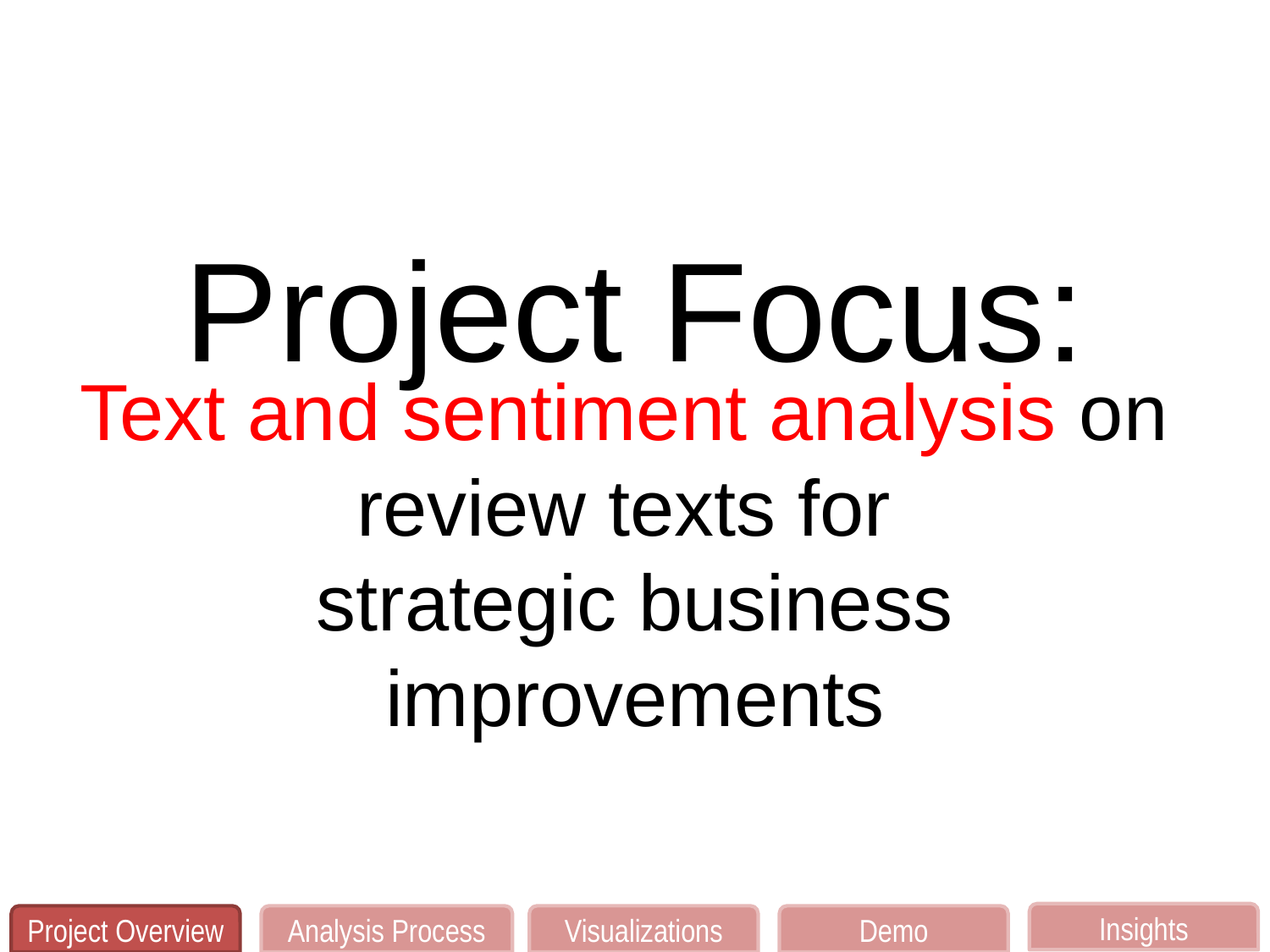

Project Focus:
# Text and sentiment analysis on review texts for strategic business improvements
Insights
Project Overview
Analysis Process
Visualizations
Demo